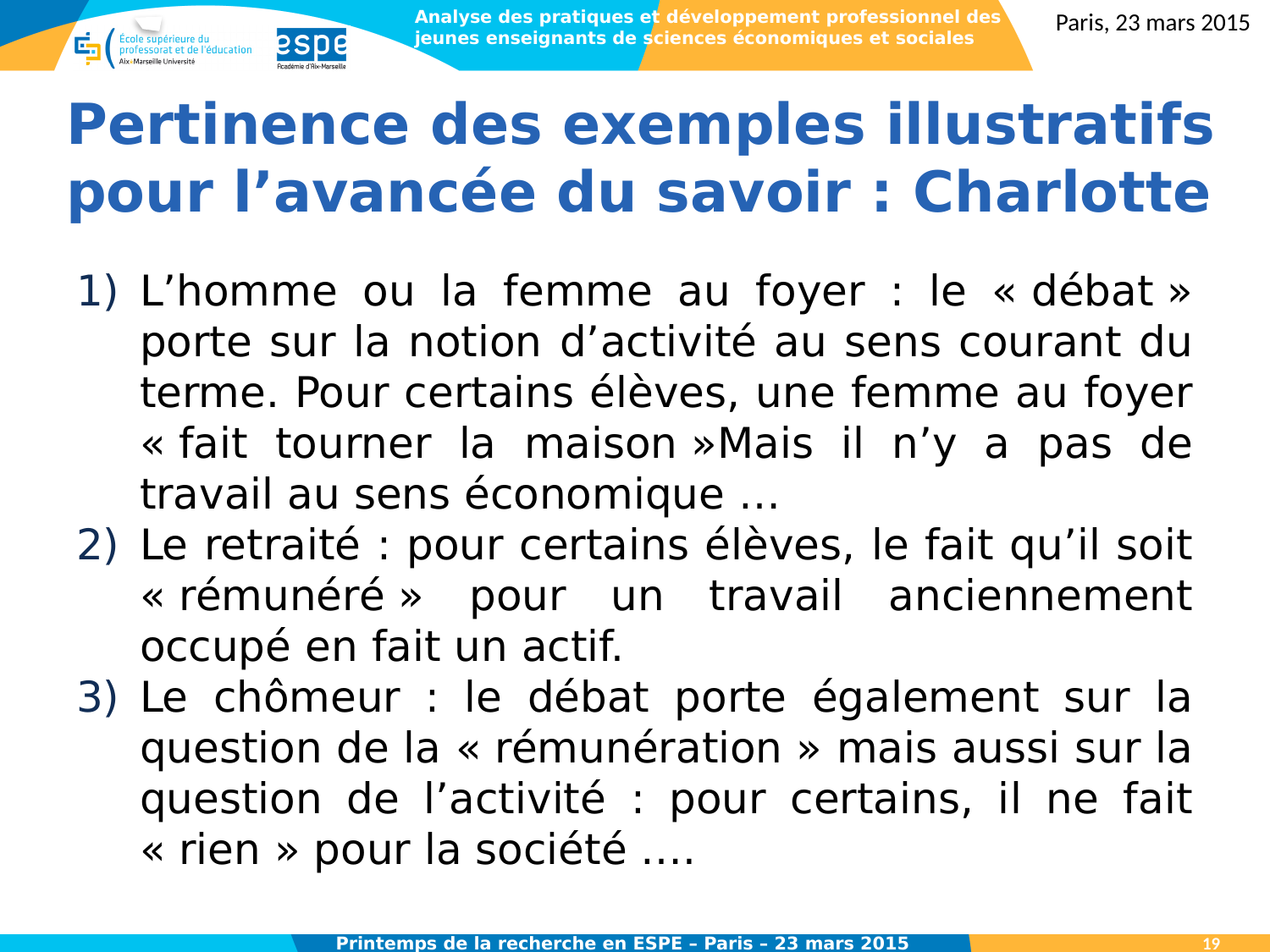

Analyse des pratiques et développement professionnel des jeunes enseignants de sciences économiques et sociales
Paris, 23 mars 2015
# Pertinence des exemples illustratifs pour l’avancée du savoir : Charlotte
L’homme ou la femme au foyer : le « débat » porte sur la notion d’activité au sens courant du terme. Pour certains élèves, une femme au foyer « fait tourner la maison »Mais il n’y a pas de travail au sens économique …
Le retraité : pour certains élèves, le fait qu’il soit « rémunéré » pour un travail anciennement occupé en fait un actif.
Le chômeur : le débat porte également sur la question de la « rémunération » mais aussi sur la question de l’activité : pour certains, il ne fait « rien » pour la société ….
19